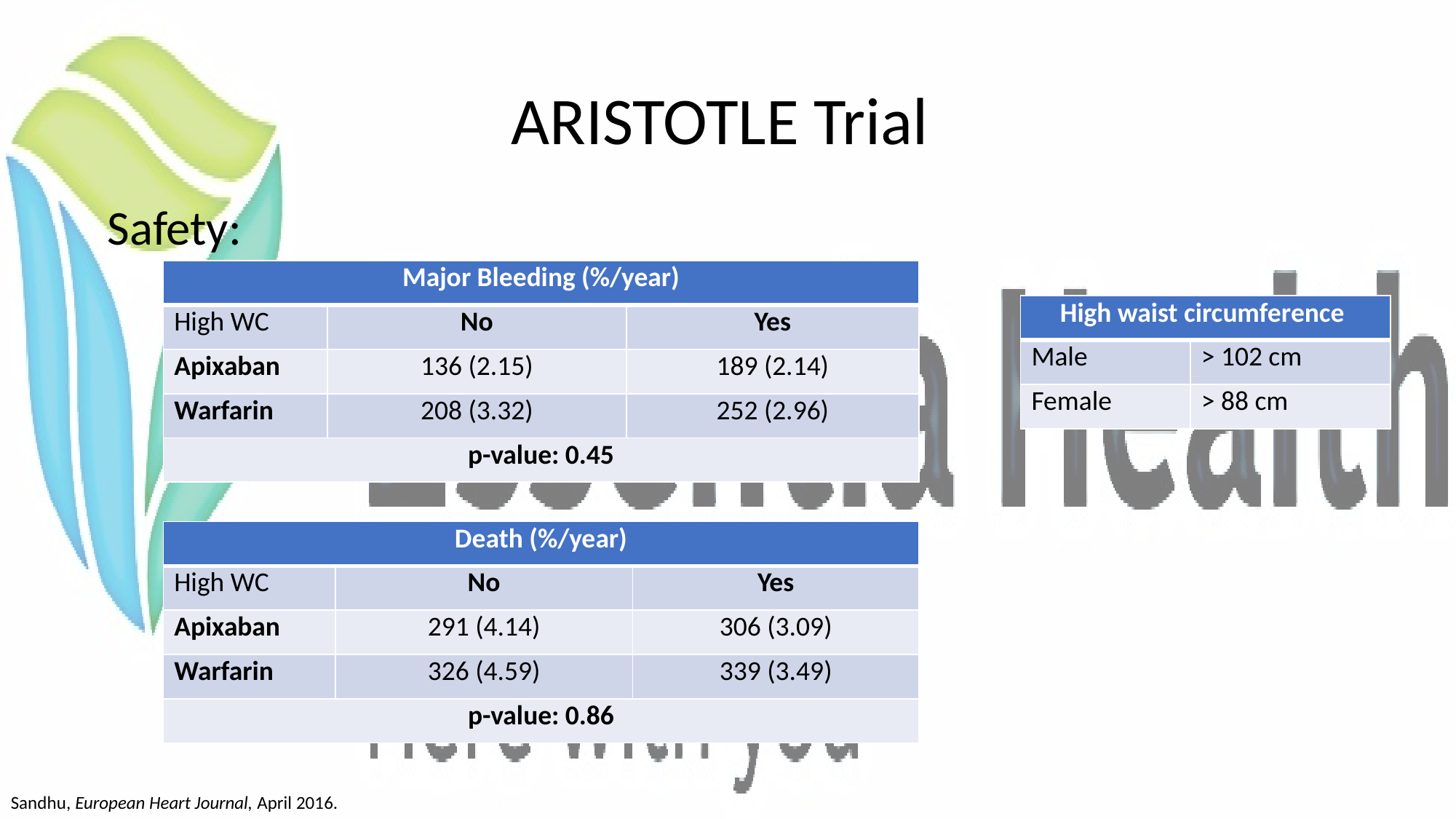

# ARISTOTLE Trial
Safety:
| Major Bleeding (%/year) |  |  |
| --- | --- | --- |
| High WC | No | Yes |
| Apixaban | 136 (2.15) | 189 (2.14) |
| Warfarin | 208 (3.32) | 252 (2.96) |
| p-value: 0.45 |  |  |
| High waist circumference |  |
| --- | --- |
| Male | > 102 cm |
| Female | > 88 cm |
| Death (%/year) |  |  |
| --- | --- | --- |
| High WC | No | Yes |
| Apixaban | 291 (4.14) | 306 (3.09) |
| Warfarin | 326 (4.59) | 339 (3.49) |
| p-value: 0.86 |  |  |
Sandhu, European Heart Journal, April 2016.